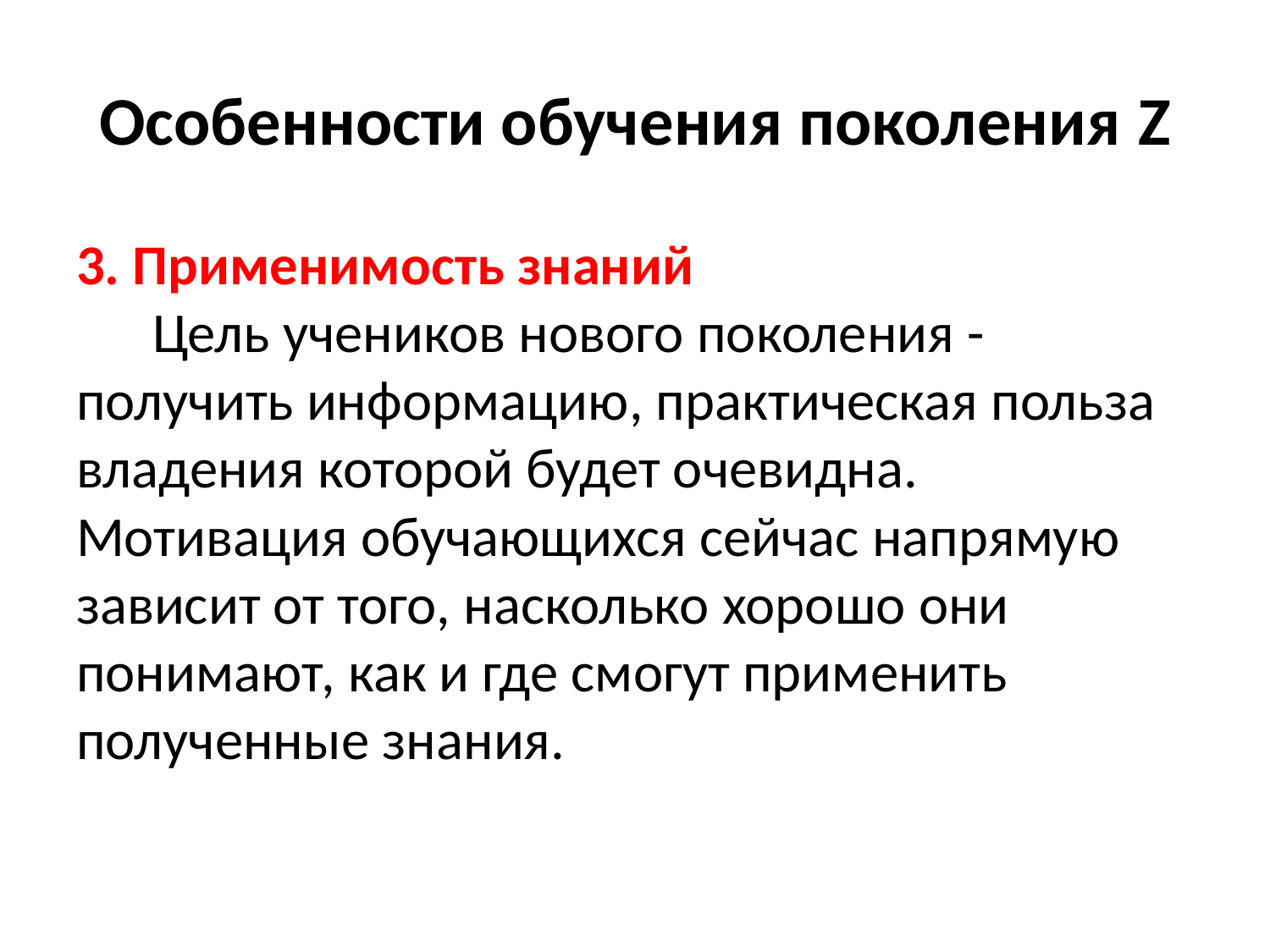

# Особенности обучения поколения Z
3. Применимость знаний
      Цель учеников нового поколения - получить информацию, практическая польза владения которой будет очевидна. Мотивация обучающихся сейчас напрямую зависит от того, насколько хорошо они понимают, как и где смогут применить полученные знания.